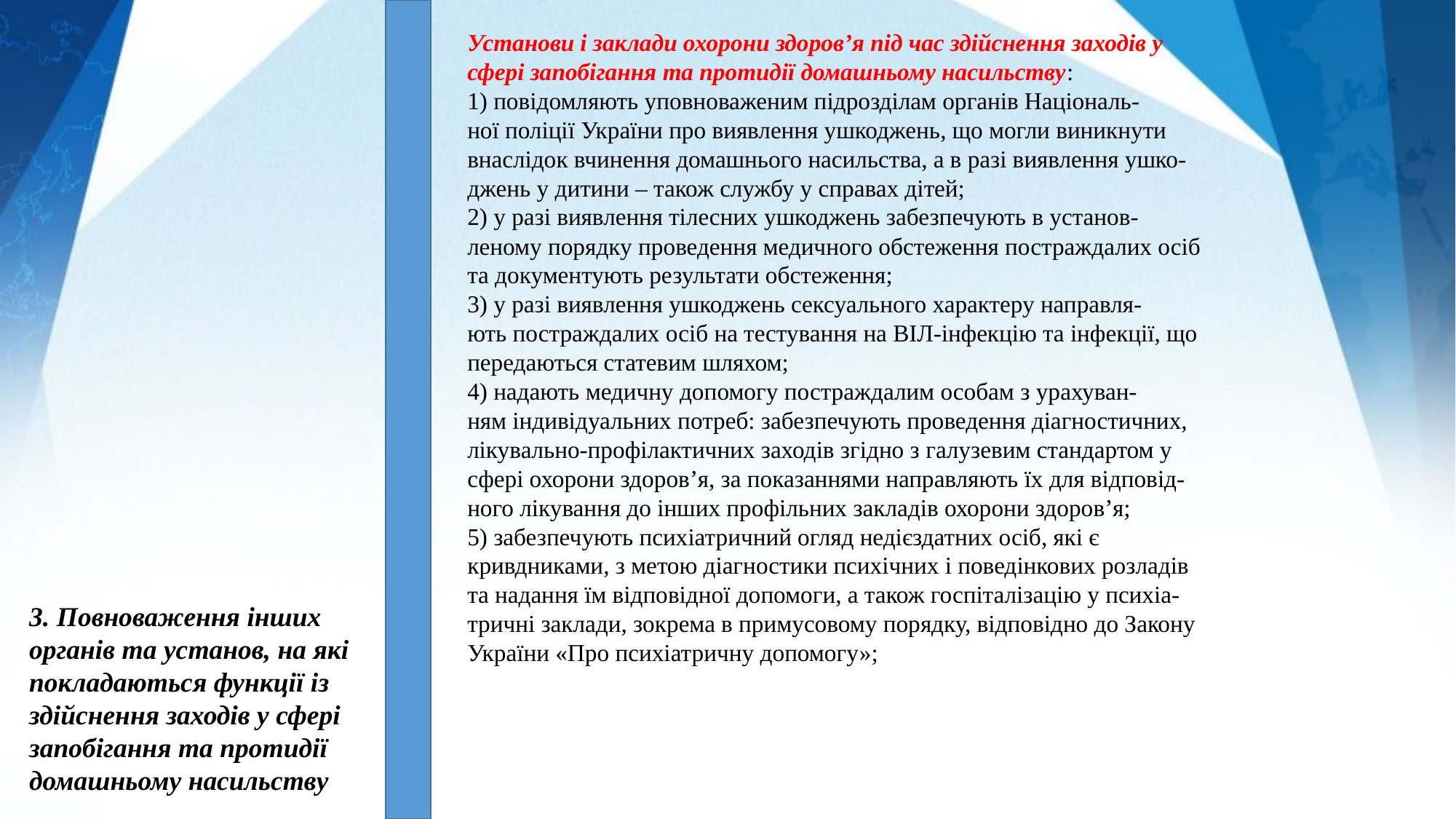

Установи і заклади охорони здоров’я під час здійснення заходів у
сфері запобігання та протидії домашньому насильству:
1) повідомляють уповноваженим підрозділам органів Національ-
ної поліції України про виявлення ушкоджень, що могли виникнути
внаслідок вчинення домашнього насильства, а в разі виявлення ушко-
джень у дитини – також службу у справах дітей;
2) у разі виявлення тілесних ушкоджень забезпечують в установ-
леному порядку проведення медичного обстеження постраждалих осіб
та документують результати обстеження;
3) у разі виявлення ушкоджень сексуального характеру направля-
ють постраждалих осіб на тестування на ВІЛ-інфекцію та інфекції, що
передаються статевим шляхом;
4) надають медичну допомогу постраждалим особам з урахуван-
ням індивідуальних потреб: забезпечують проведення діагностичних,
лікувально-профілактичних заходів згідно з галузевим стандартом у
сфері охорони здоров’я, за показаннями направляють їх для відповід-
ного лікування до інших профільних закладів охорони здоров’я;
5) забезпечують психіатричний огляд недієздатних осіб, які є
кривдниками, з метою діагностики психічних і поведінкових розладів
та надання їм відповідної допомоги, а також госпіталізацію у психіа-
тричні заклади, зокрема в примусовому порядку, відповідно до Закону
України «Про психіатричну допомогу»;
3. Повноваження інших органів та установ, на які покладаються функції із здійснення заходів у сфері запобігання та протидії домашньому насильству